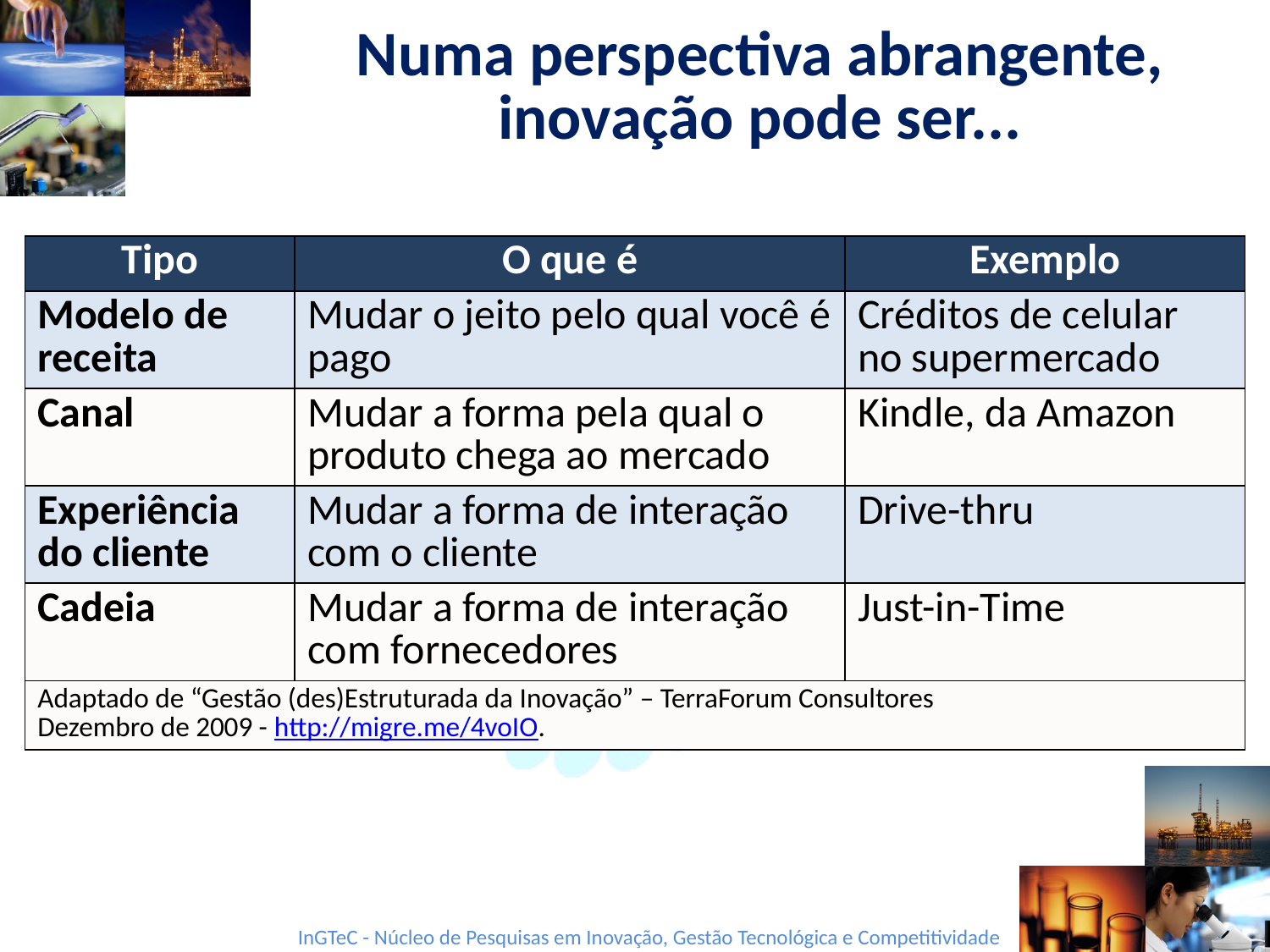

# Numa perspectiva abrangente, inovação pode ser...
| Tipo | O que é | Exemplo |
| --- | --- | --- |
| Modelo de receita | Mudar o jeito pelo qual você é pago | Créditos de celular no supermercado |
| Canal | Mudar a forma pela qual o produto chega ao mercado | Kindle, da Amazon |
| Experiência do cliente | Mudar a forma de interação com o cliente | Drive-thru |
| Cadeia | Mudar a forma de interação com fornecedores | Just-in-Time |
| Adaptado de “Gestão (des)Estruturada da Inovação” – TerraForum Consultores Dezembro de 2009 - http://migre.me/4voIO. |  |  |